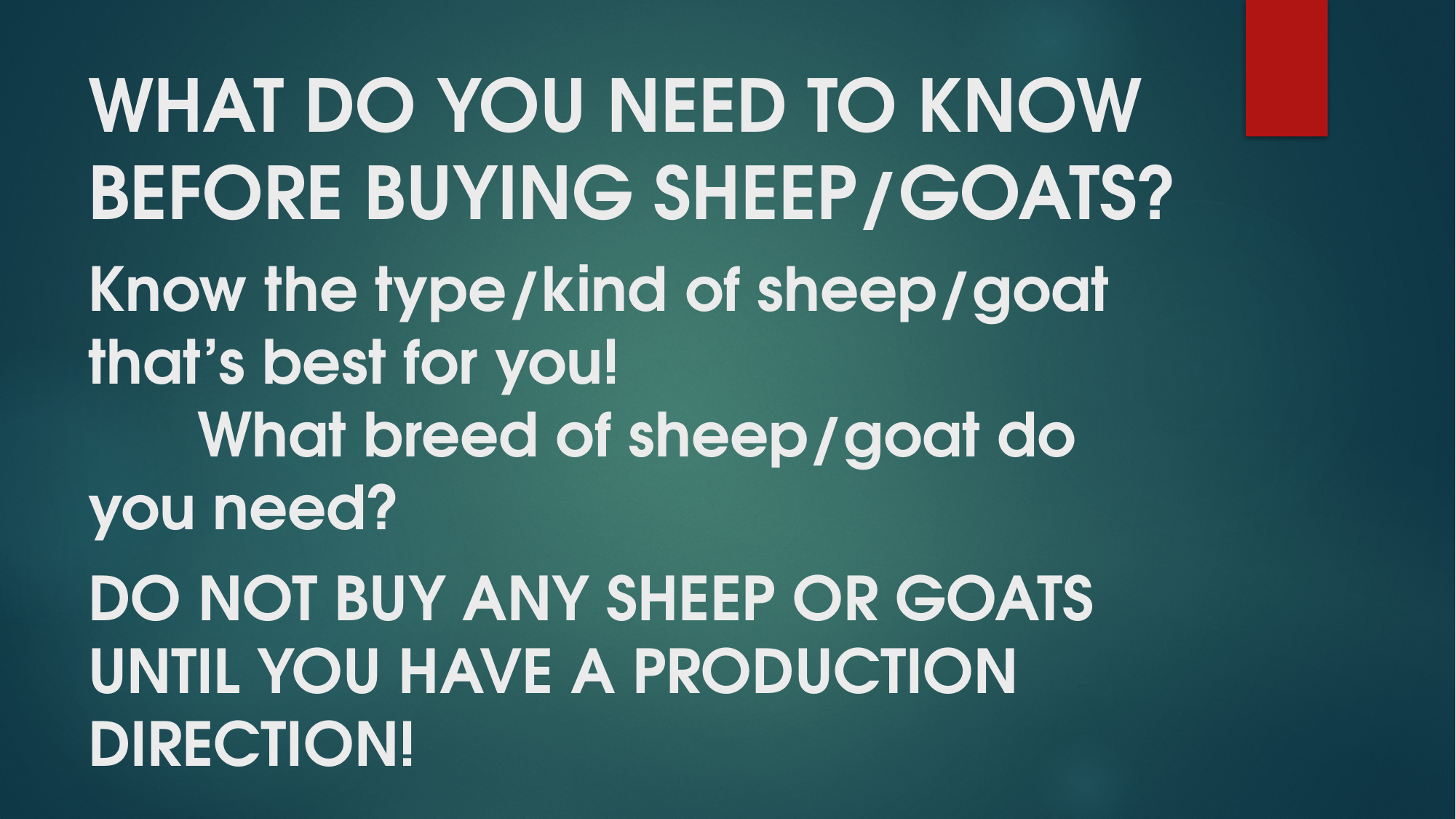

# WHAT DO YOU NEED TO KNOW BEFORE BUYING SHEEP/GOATS? Know the type/kind of sheep/goat that’s best for you! What breed of sheep/goat do you need? DO NOT BUY ANY SHEEP OR GOATS UNTIL YOU HAVE A PRODUCTION DIRECTION!